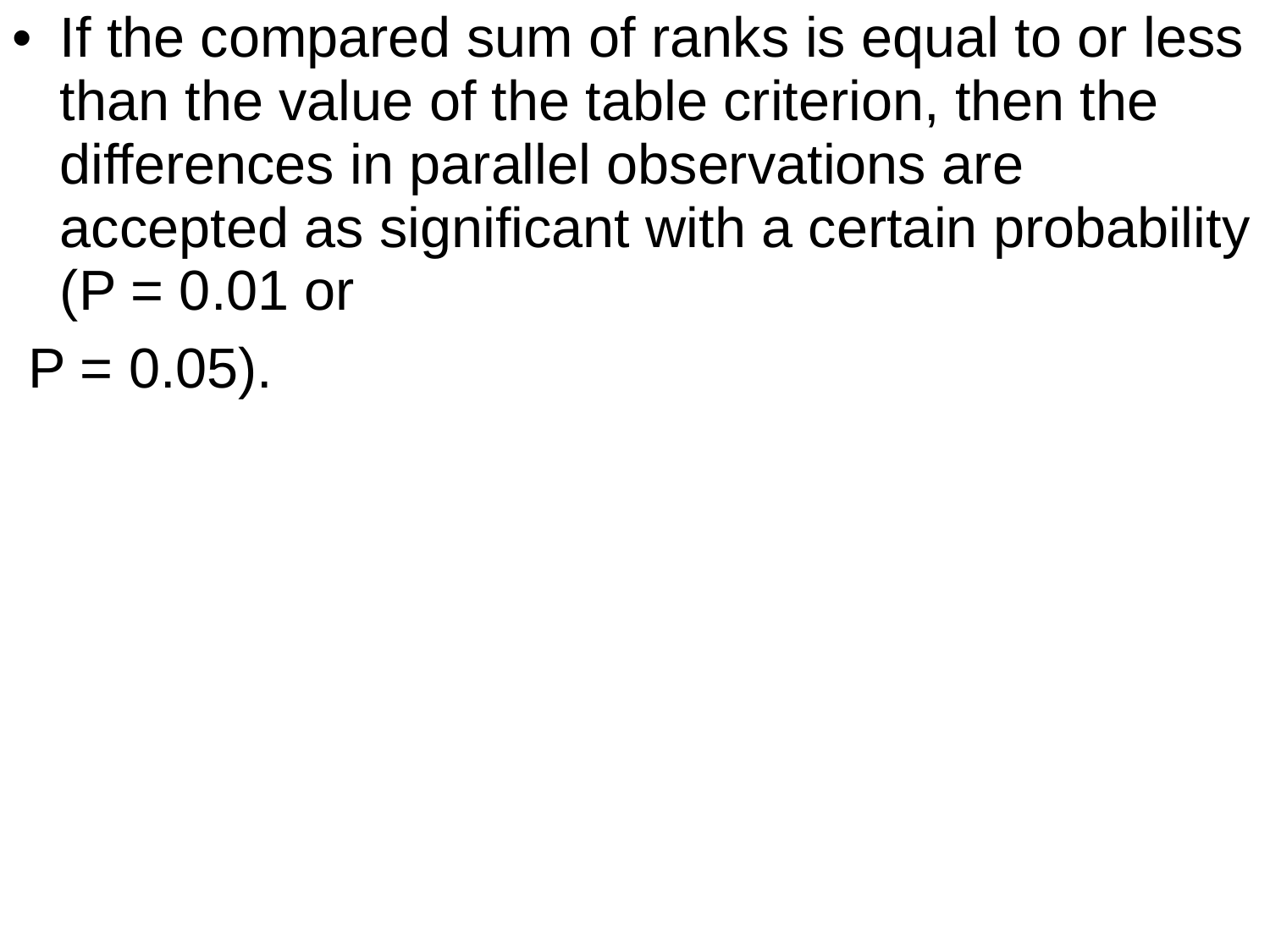

If the compared sum of ranks is equal to or less than the value of the table criterion, then the differences in parallel observations are accepted as significant with a certain probability (P = 0.01 or
 P = 0.05).